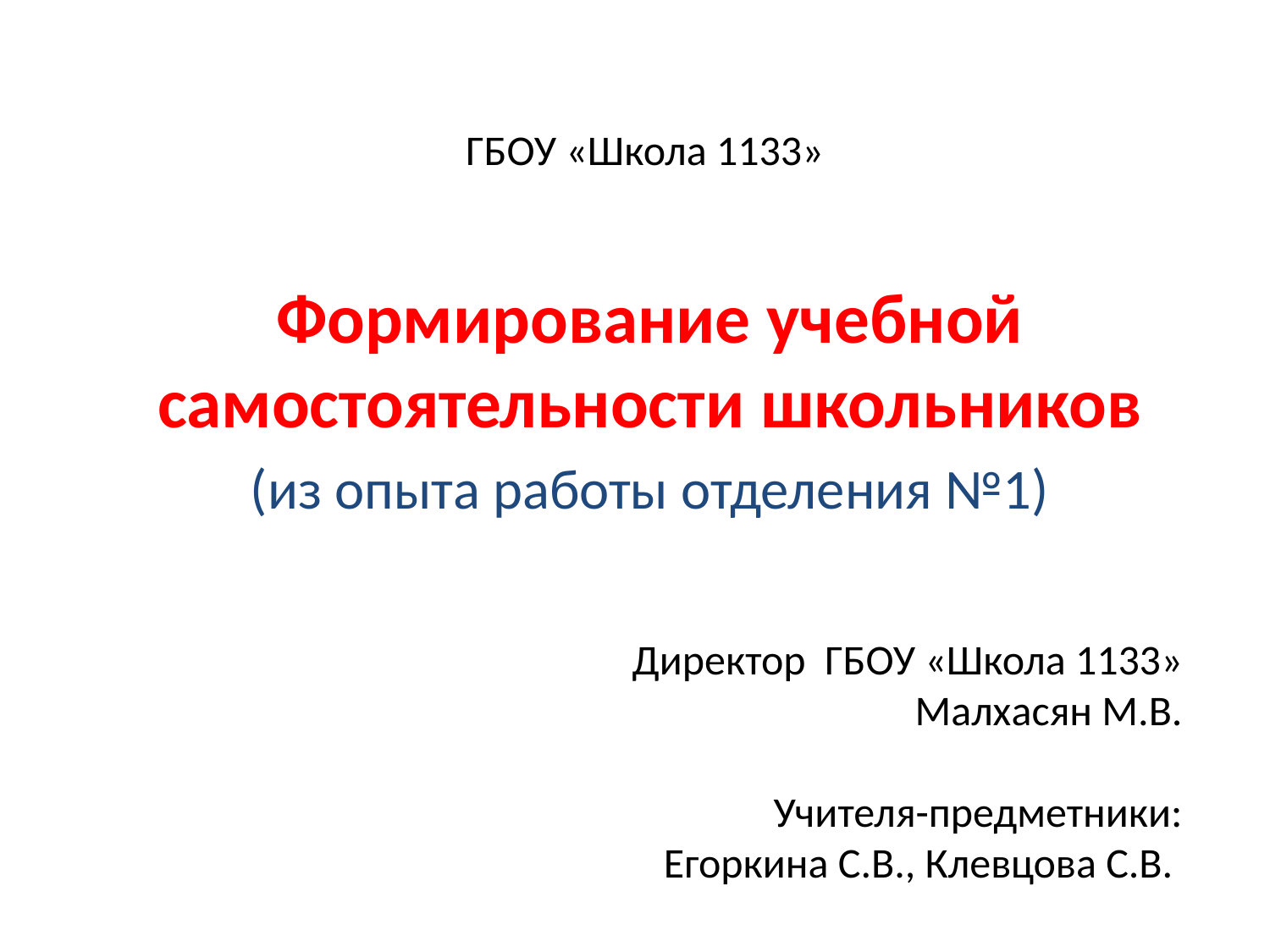

# ГБОУ «Школа 1133»
Формирование учебной самостоятельности школьников
(из опыта работы отделения №1)
Директор  ГБОУ «Школа 1133»
Малхасян М.В.

Учителя-предметники:
Егоркина С.В., Клевцова С.В.